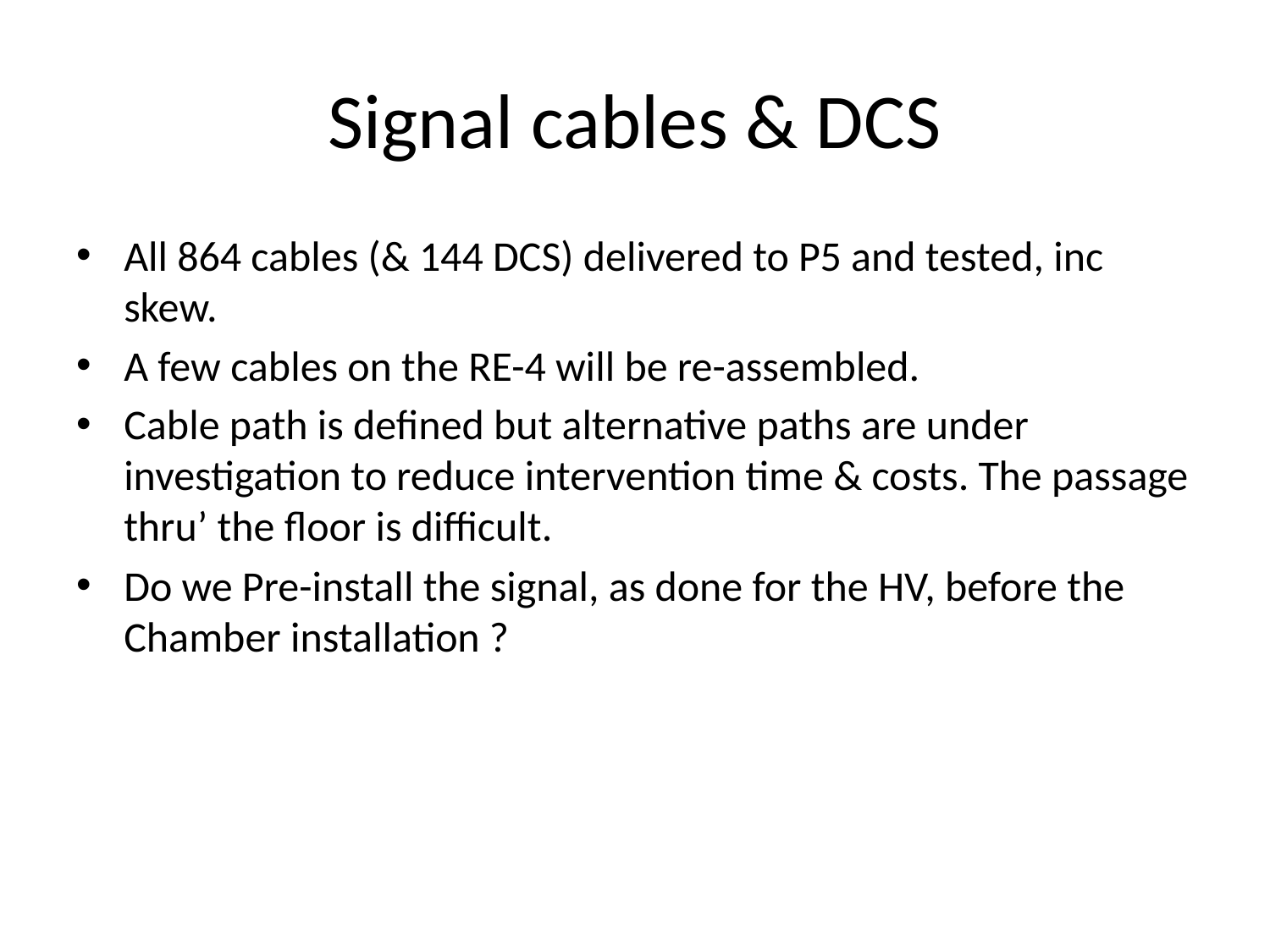

# Signal cables & DCS
All 864 cables (& 144 DCS) delivered to P5 and tested, inc skew.
A few cables on the RE-4 will be re-assembled.
Cable path is defined but alternative paths are under investigation to reduce intervention time & costs. The passage thru’ the floor is difficult.
Do we Pre-install the signal, as done for the HV, before the Chamber installation ?